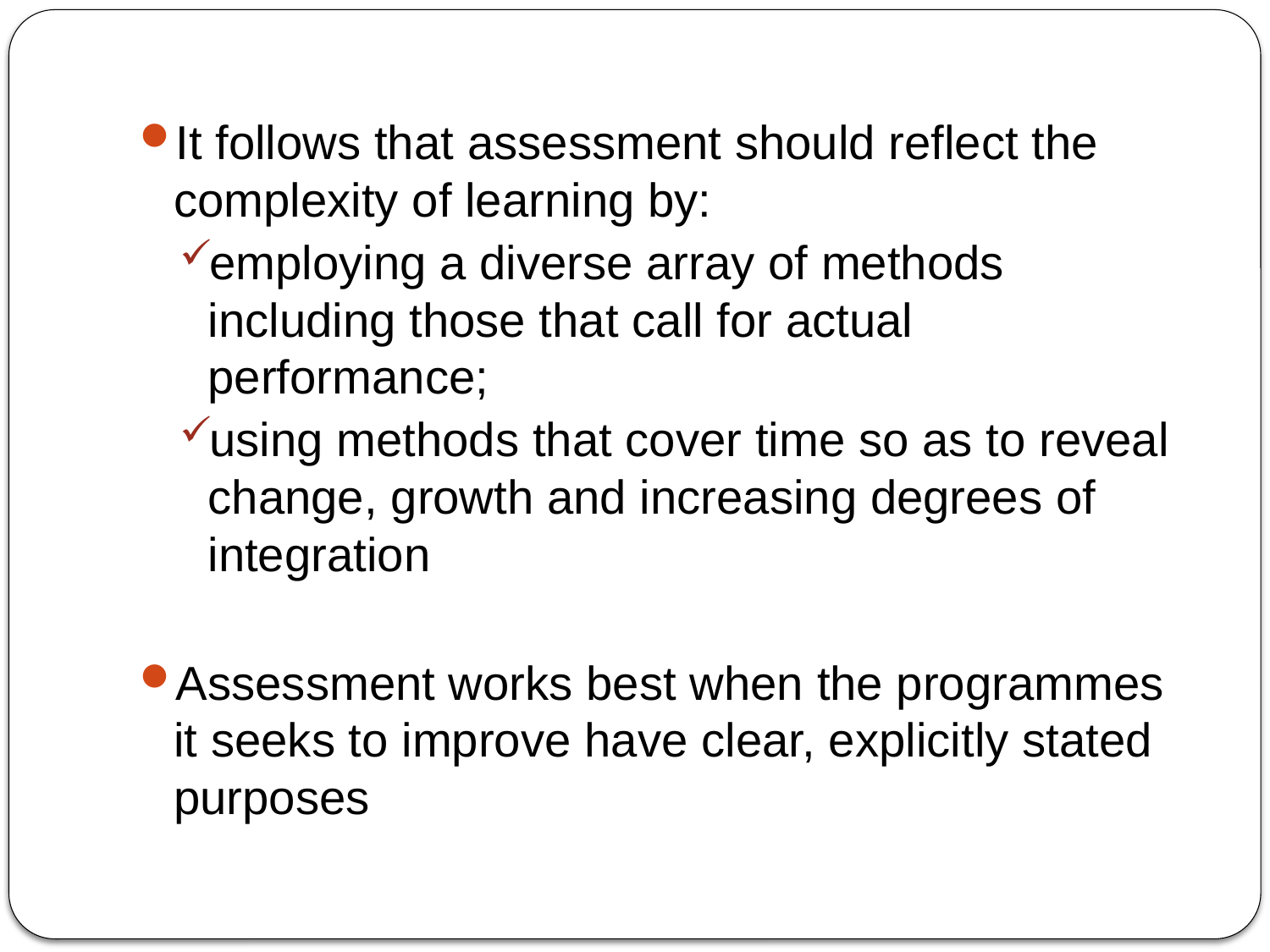

It follows that assessment should reflect the complexity of learning by:
employing a diverse array of methods including those that call for actual performance;
using methods that cover time so as to reveal change, growth and increasing degrees of integration

Assessment works best when the programmes it seeks to improve have clear, explicitly stated purposes